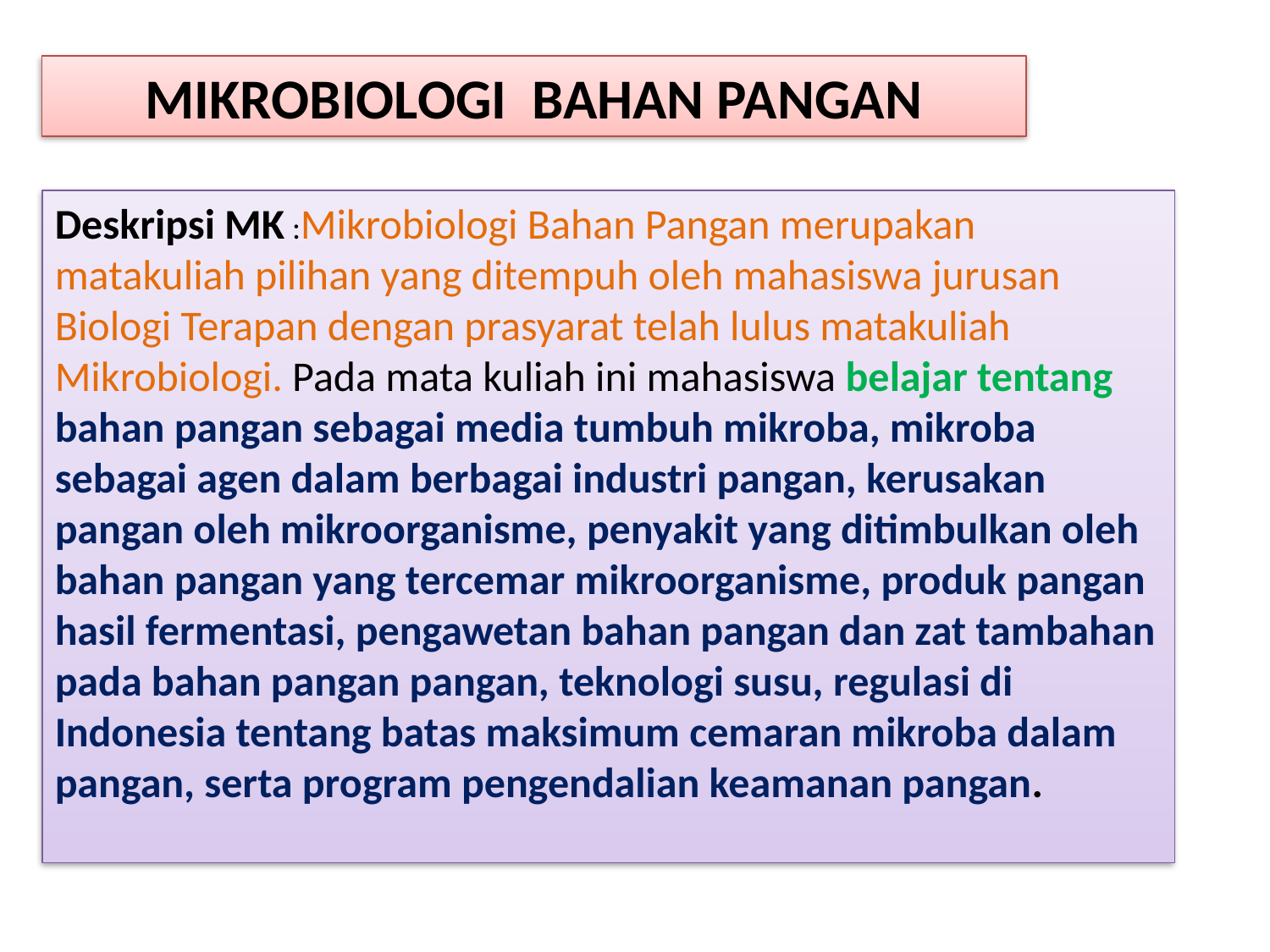

MIKROBIOLOGI  BAHAN PANGAN
Deskripsi MK :Mikrobiologi Bahan Pangan merupakan matakuliah pilihan yang ditempuh oleh mahasiswa jurusan Biologi Terapan dengan prasyarat telah lulus matakuliah Mikrobiologi. Pada mata kuliah ini mahasiswa belajar tentang bahan pangan sebagai media tumbuh mikroba, mikroba sebagai agen dalam berbagai industri pangan, kerusakan pangan oleh mikroorganisme, penyakit yang ditimbulkan oleh bahan pangan yang tercemar mikroorganisme, produk pangan hasil fermentasi, pengawetan bahan pangan dan zat tambahan pada bahan pangan pangan, teknologi susu, regulasi di Indonesia tentang batas maksimum cemaran mikroba dalam pangan, serta program pengendalian keamanan pangan.